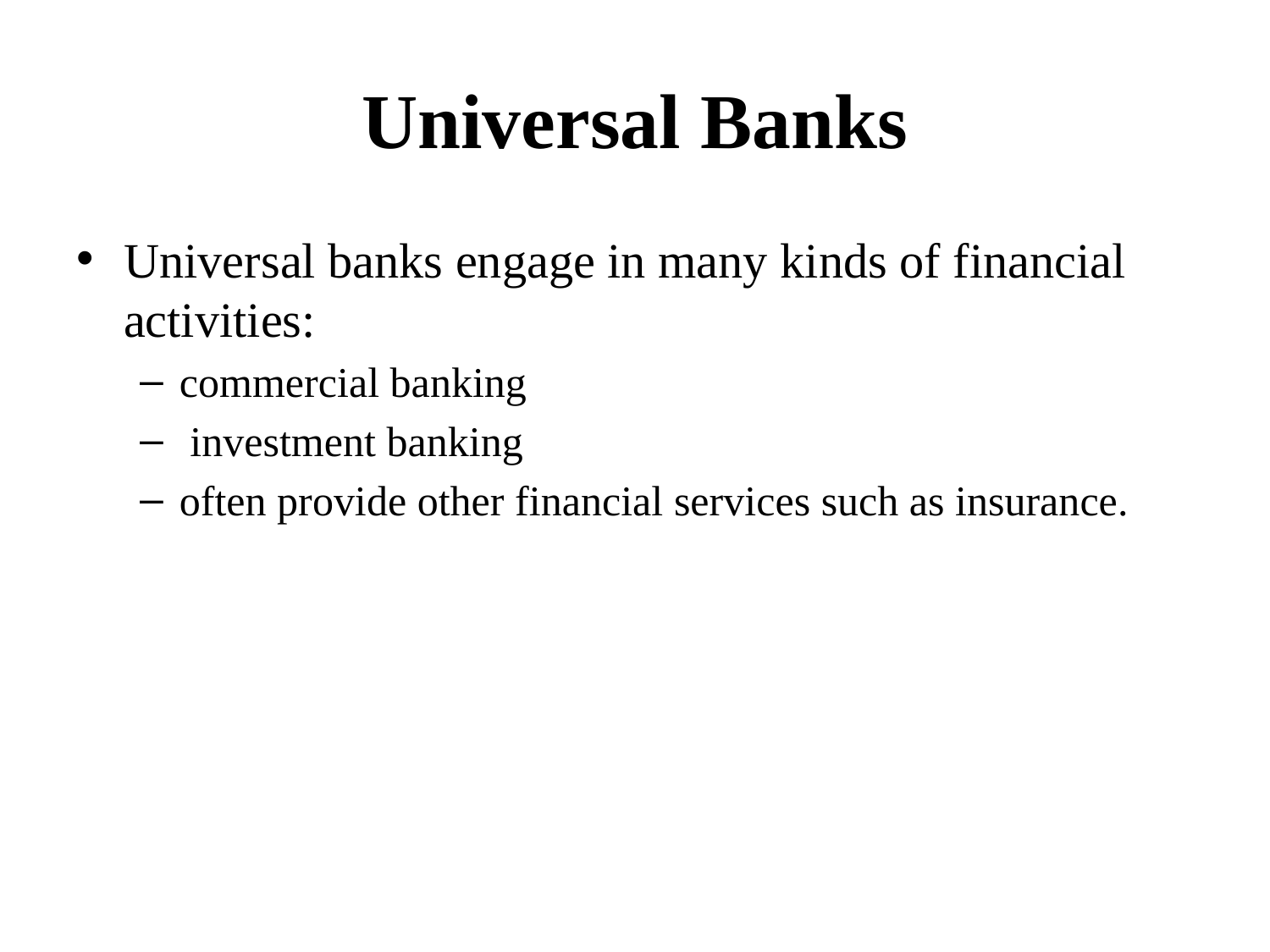

# Universal Banks
Universal banks engage in many kinds of financial activities:
commercial banking
 investment banking
often provide other financial services such as insurance.